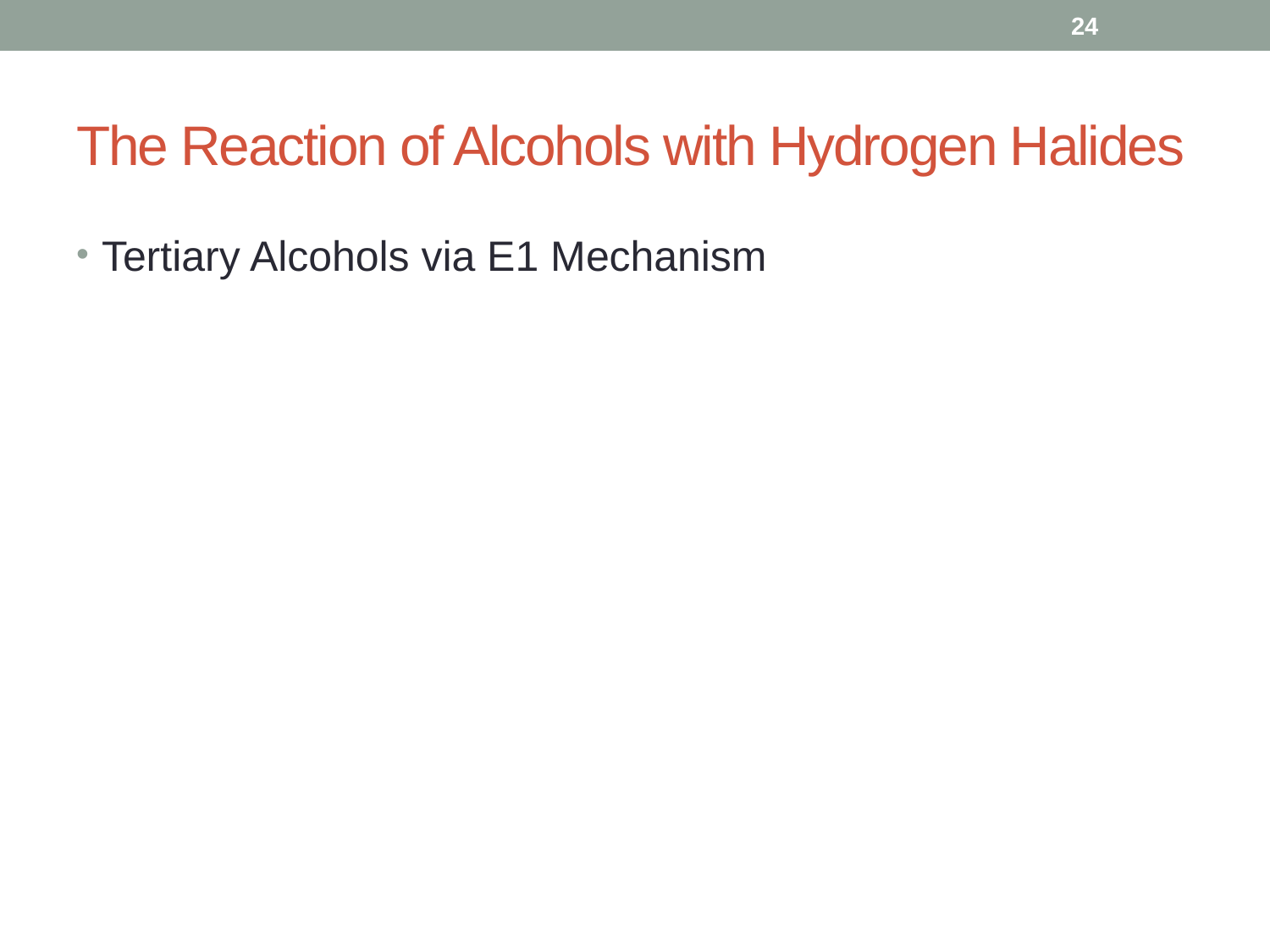

24
# The Reaction of Alcohols with Hydrogen Halides
Tertiary Alcohols via E1 Mechanism